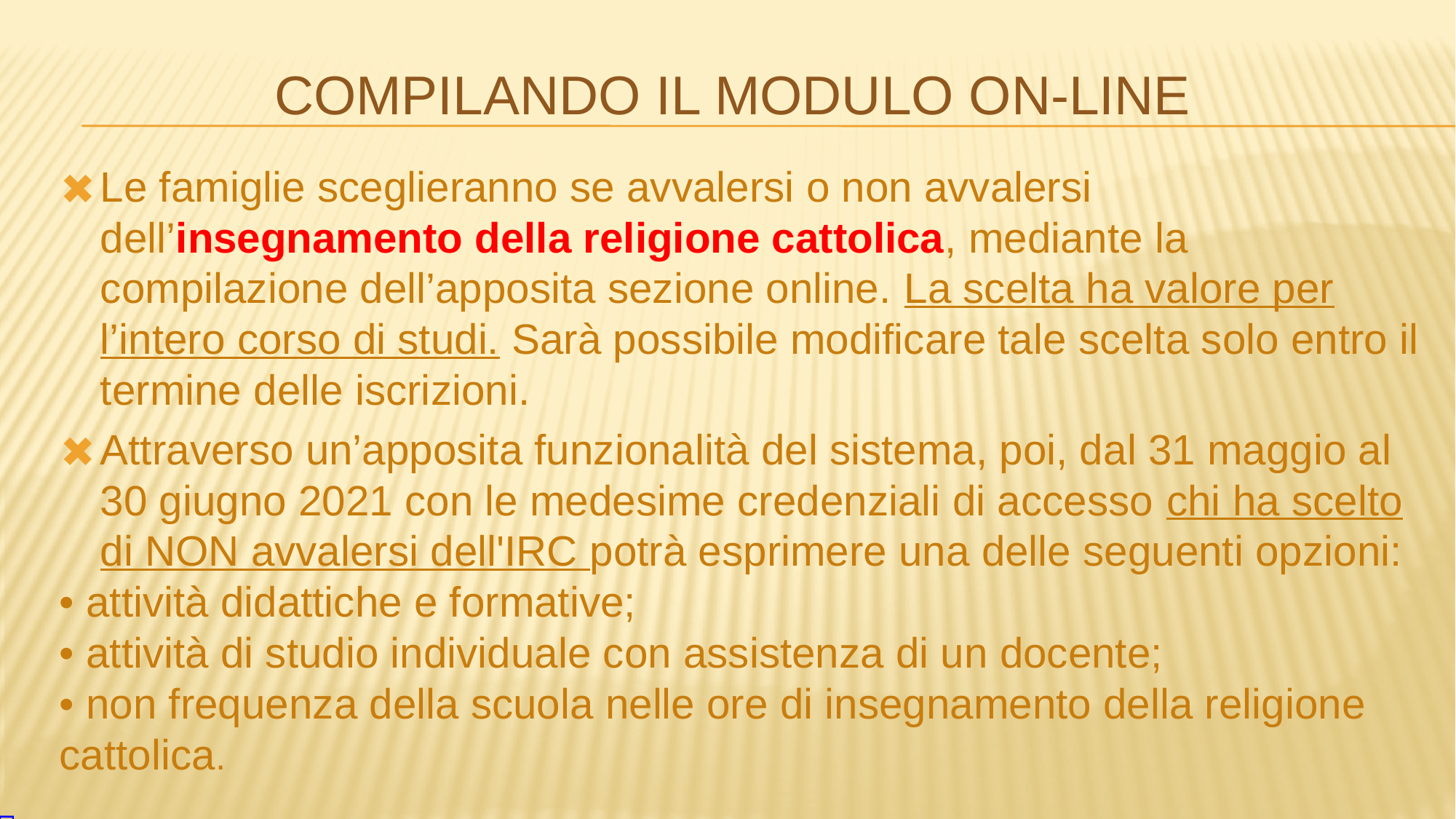

COMPILANDO IL MODULO ON-LINE
Le famiglie sceglieranno se avvalersi o non avvalersi dell’insegnamento della religione cattolica, mediante la compilazione dell’apposita sezione online. La scelta ha valore per l’intero corso di studi. Sarà possibile modificare tale scelta solo entro il termine delle iscrizioni.
Attraverso un’apposita funzionalità del sistema, poi, dal 31 maggio al 30 giugno 2021 con le medesime credenziali di accesso chi ha scelto di NON avvalersi dell'IRC potrà esprimere una delle seguenti opzioni:
• attività didattiche e formative;
• attività di studio individuale con assistenza di un docente;
• non frequenza della scuola nelle ore di insegnamento della religione cattolica.
Direzione Didattica di Budrio – Istituto Comprensivo di Budrio